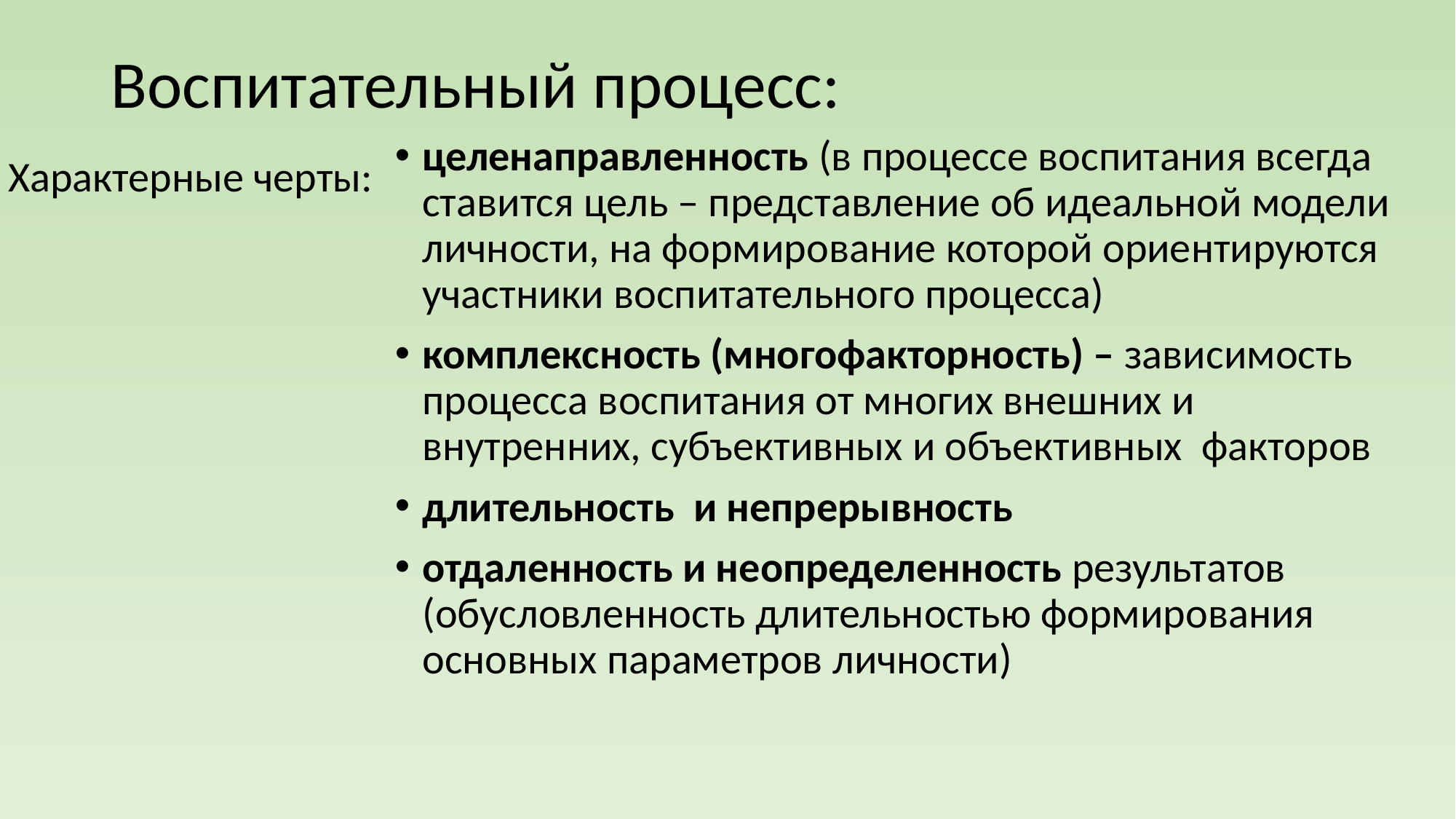

# Воспитательный процесс:
целенаправленность (в процессе воспитания всегда ставится цель – представление об идеальной модели личности, на формирование которой ориентируются участники воспитательного процесса)
комплексность (многофакторность) – зависимость процесса воспитания от многих внешних и внутренних, субъективных и объективных  факторов
длительность  и непрерывность
отдаленность и неопределенность результатов (обусловленность длительностью формирования основных параметров личности)

Характерные черты: